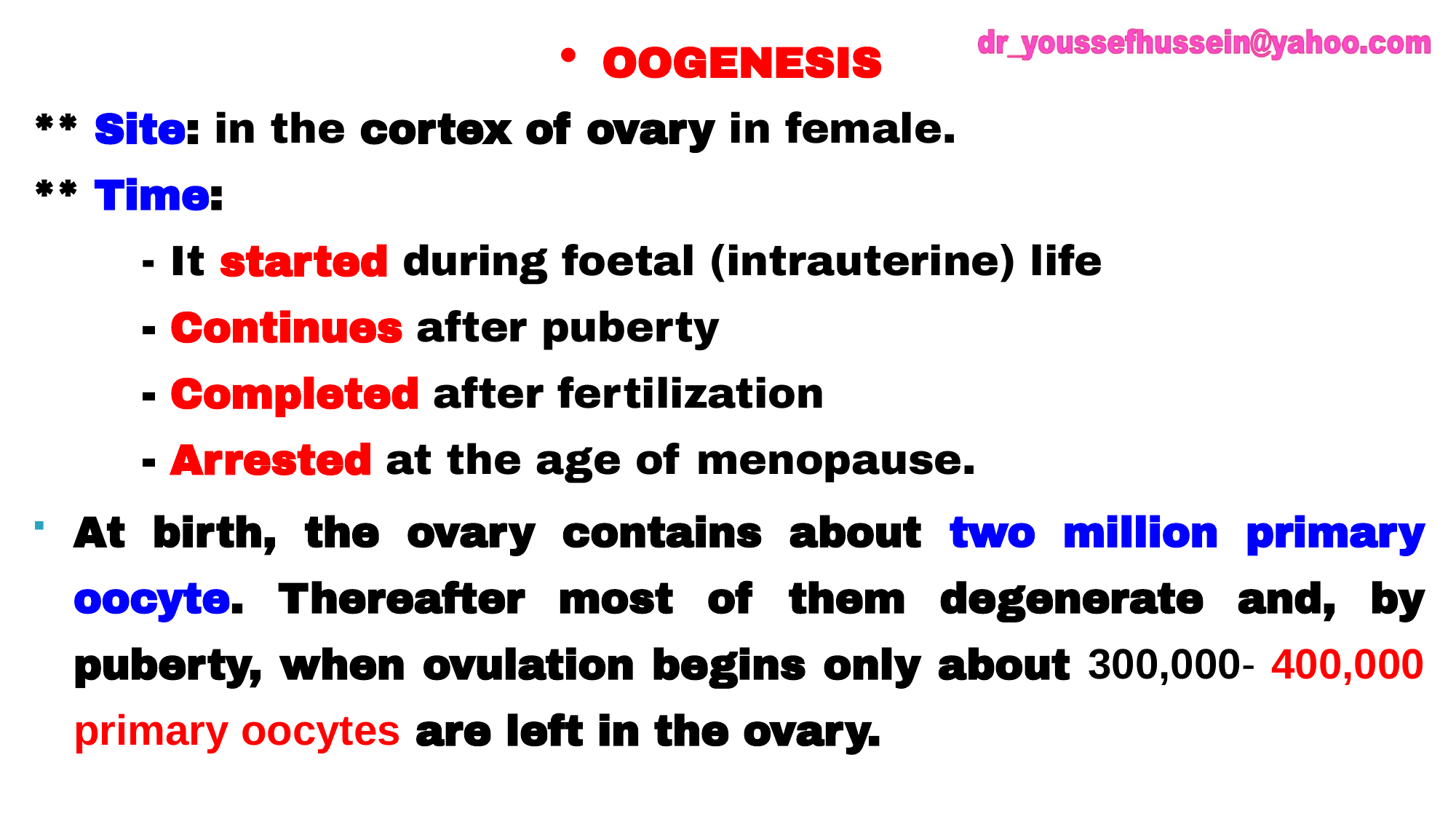

OOGENESIS
** Site: in the cortex of ovary in female.
** Time:
	- It started during foetal (intrauterine) life
	- Continues after puberty
	- Completed after fertilization
	- Arrested at the age of menopause.
At birth, the ovary contains about two million primary oocyte. Thereafter most of them degenerate and, by puberty, when ovulation begins only about 300,000- 400,000 primary oocytes are left in the ovary.